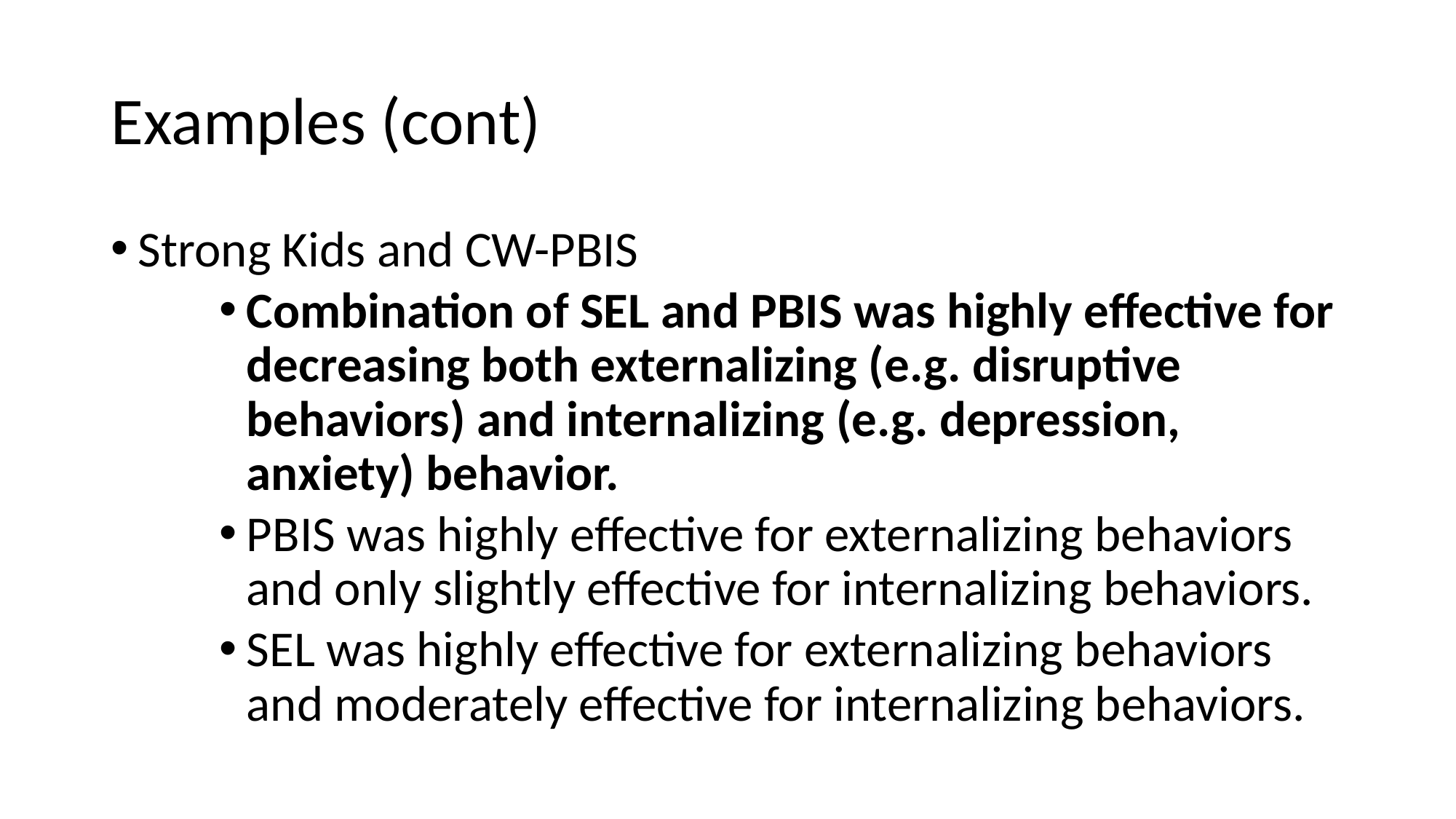

# Examples (cont)
Strong Kids and CW-PBIS
Combination of SEL and PBIS was highly effective for decreasing both externalizing (e.g. disruptive behaviors) and internalizing (e.g. depression, anxiety) behavior.
PBIS was highly effective for externalizing behaviors and only slightly effective for internalizing behaviors.
SEL was highly effective for externalizing behaviors and moderately effective for internalizing behaviors.